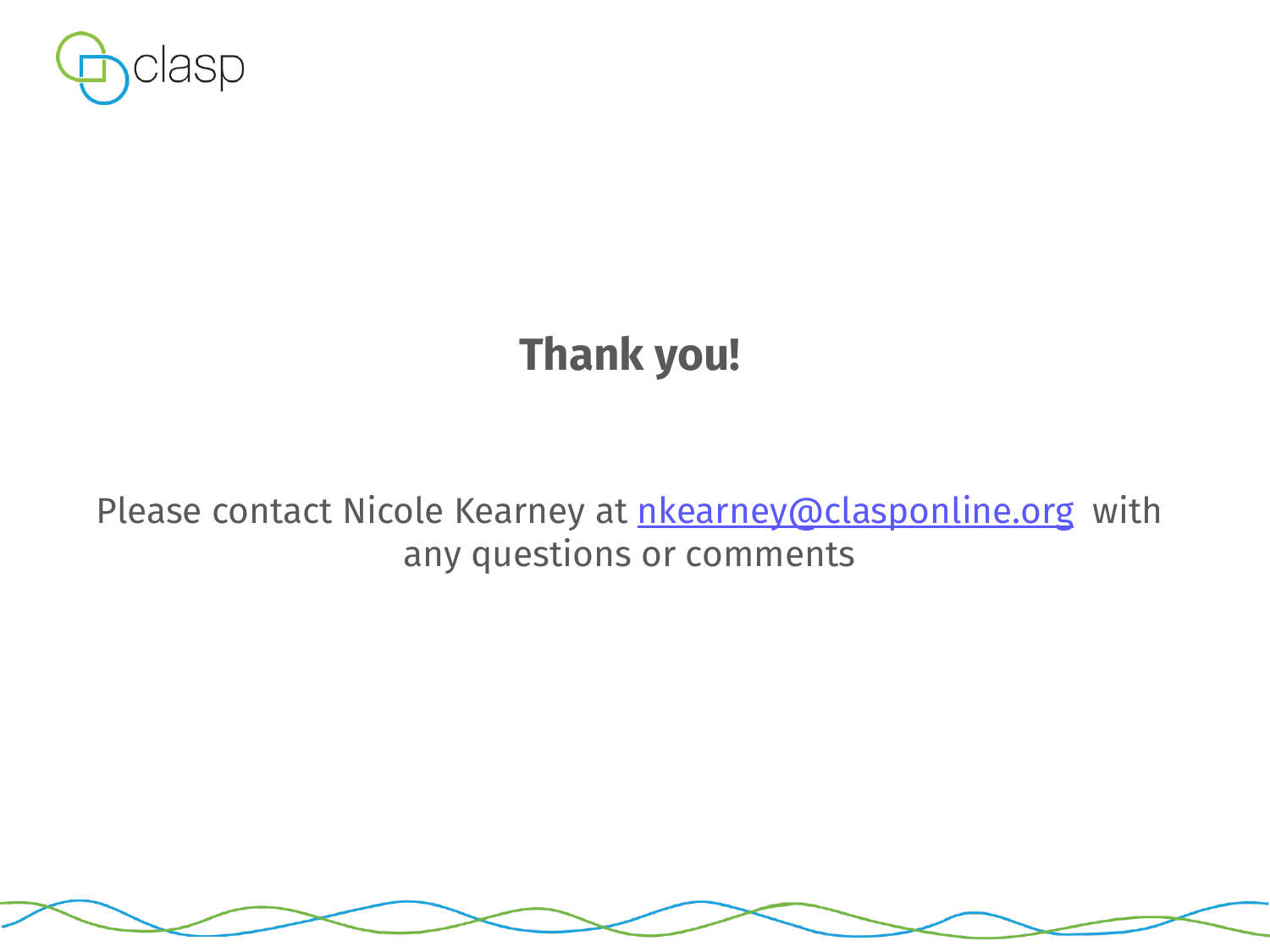

# Thank you! Please contact Nicole Kearney at nkearney@clasponline.org  with any questions or comments